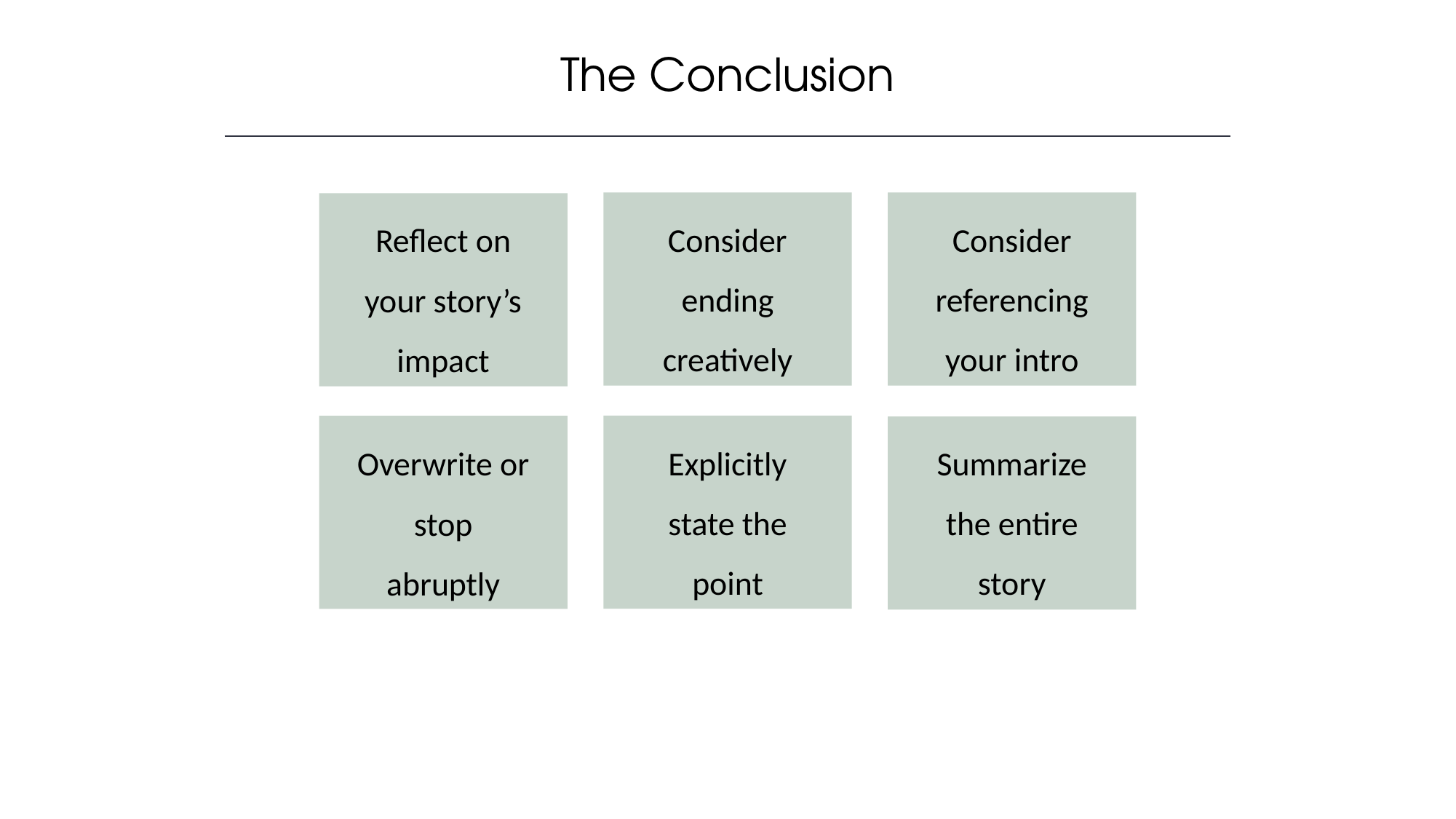

The Conclusion
HAWKES LEARNING

Consider ending creatively

Consider referencing your intro

Reflect on your story’s impact

Explicitly state the point

Overwrite or stop abruptly

Summarize the entire story